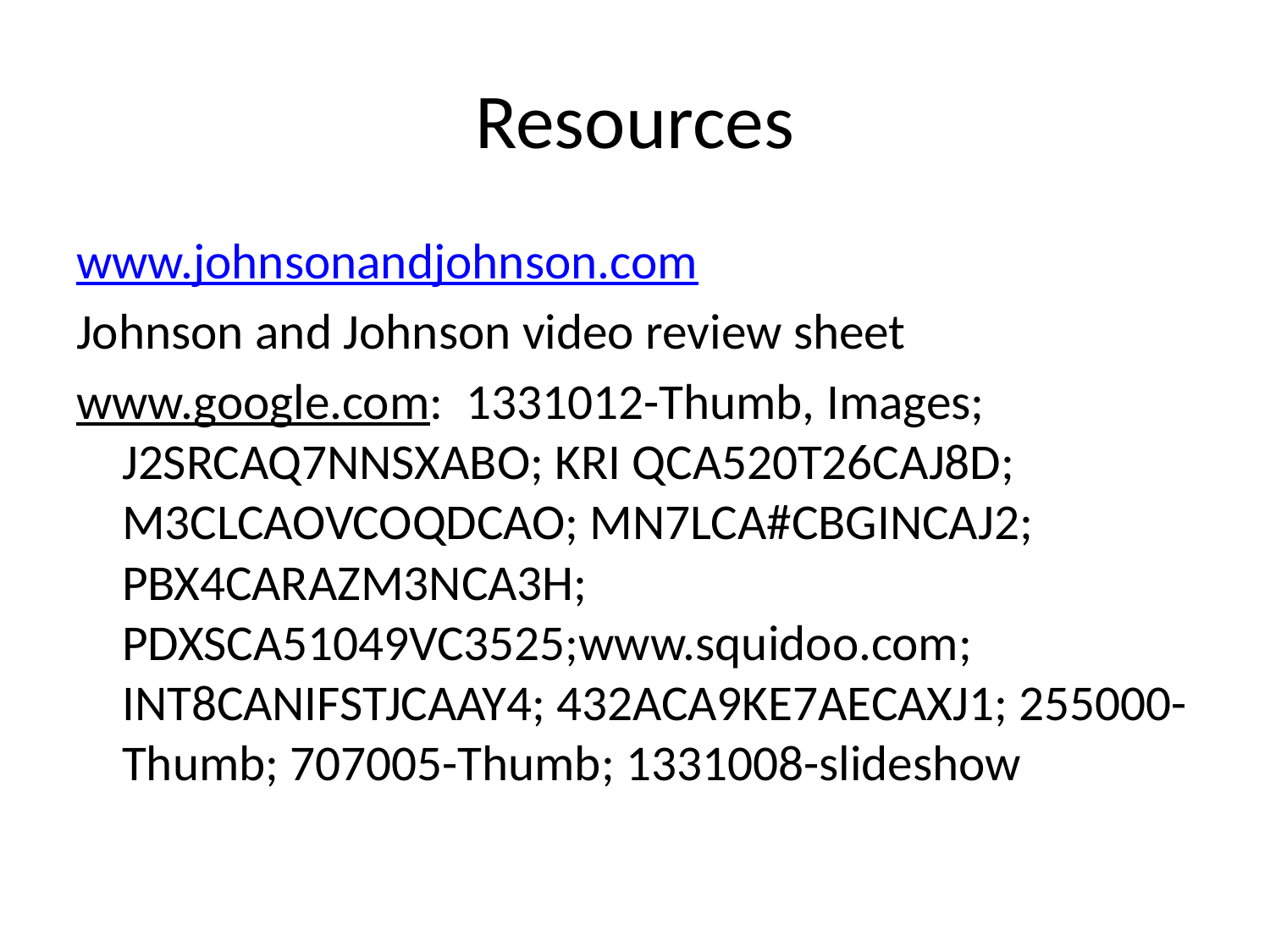

# Resources
www.johnsonandjohnson.com
Johnson and Johnson video review sheet
www.google.com:  1331012-Thumb, Images; J2SRCAQ7NNSXABO; KRI QCA520T26CAJ8D; M3CLCAOVCOQDCAO; MN7LCA#CBGINCAJ2; PBX4CARAZM3NCA3H; PDXSCA51049VC3525;www.squidoo.com; INT8CANIFSTJCAAY4; 432ACA9KE7AECAXJ1; 255000-Thumb; 707005-Thumb; 1331008-slideshow